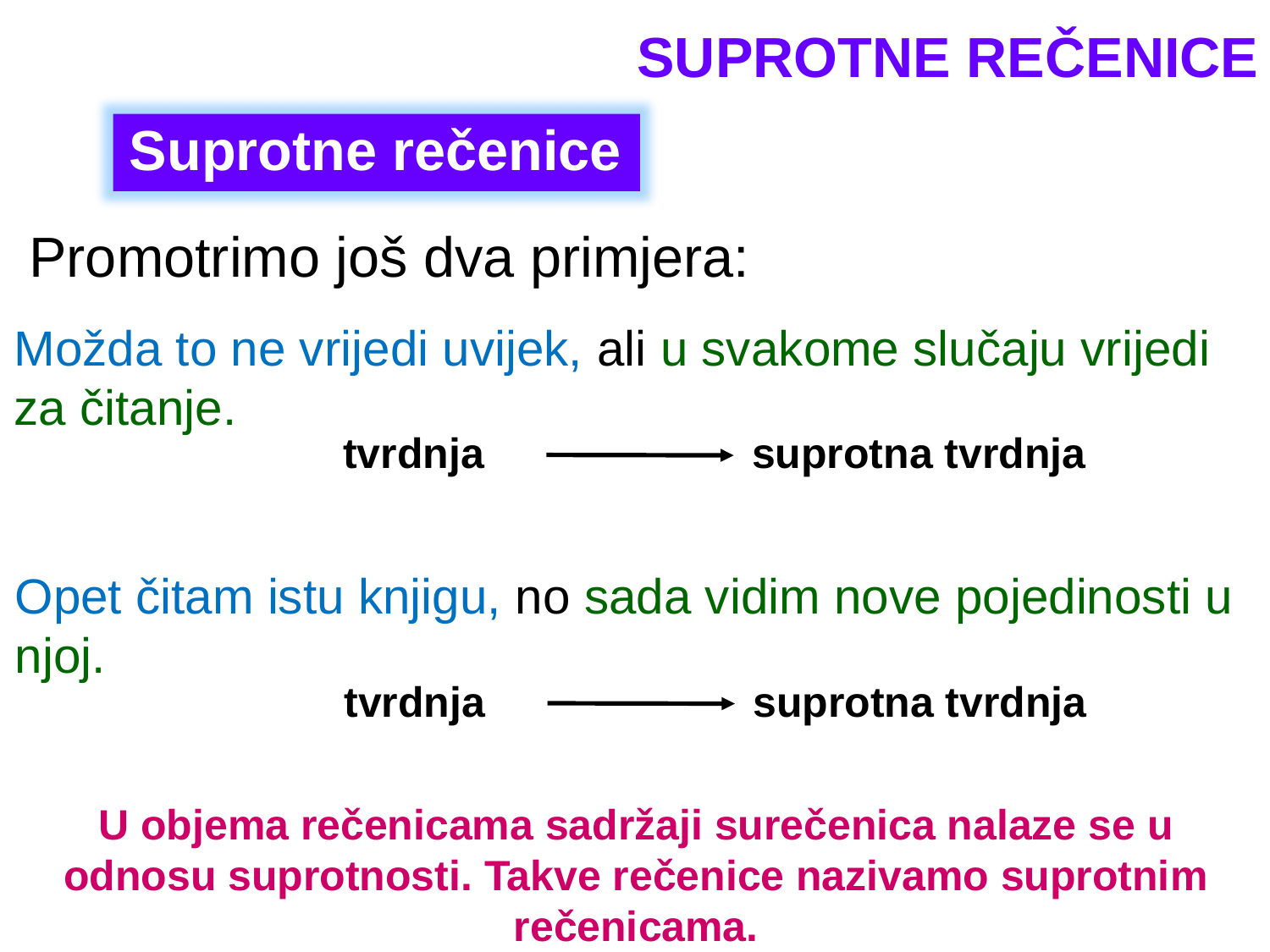

SUPROTNE REČENICE
Suprotne rečenice

Promotrimo još dva primjera:
Možda to ne vrijedi uvijek, ali u svakome slučaju vrijedi za čitanje.
tvrdnja
suprotna tvrdnja
Opet čitam istu knjigu, no sada vidim nove pojedinosti u njoj.
tvrdnja
suprotna tvrdnja
U objema rečenicama sadržaji surečenica nalaze se u odnosu suprotnosti. Takve rečenice nazivamo suprotnim rečenicama.